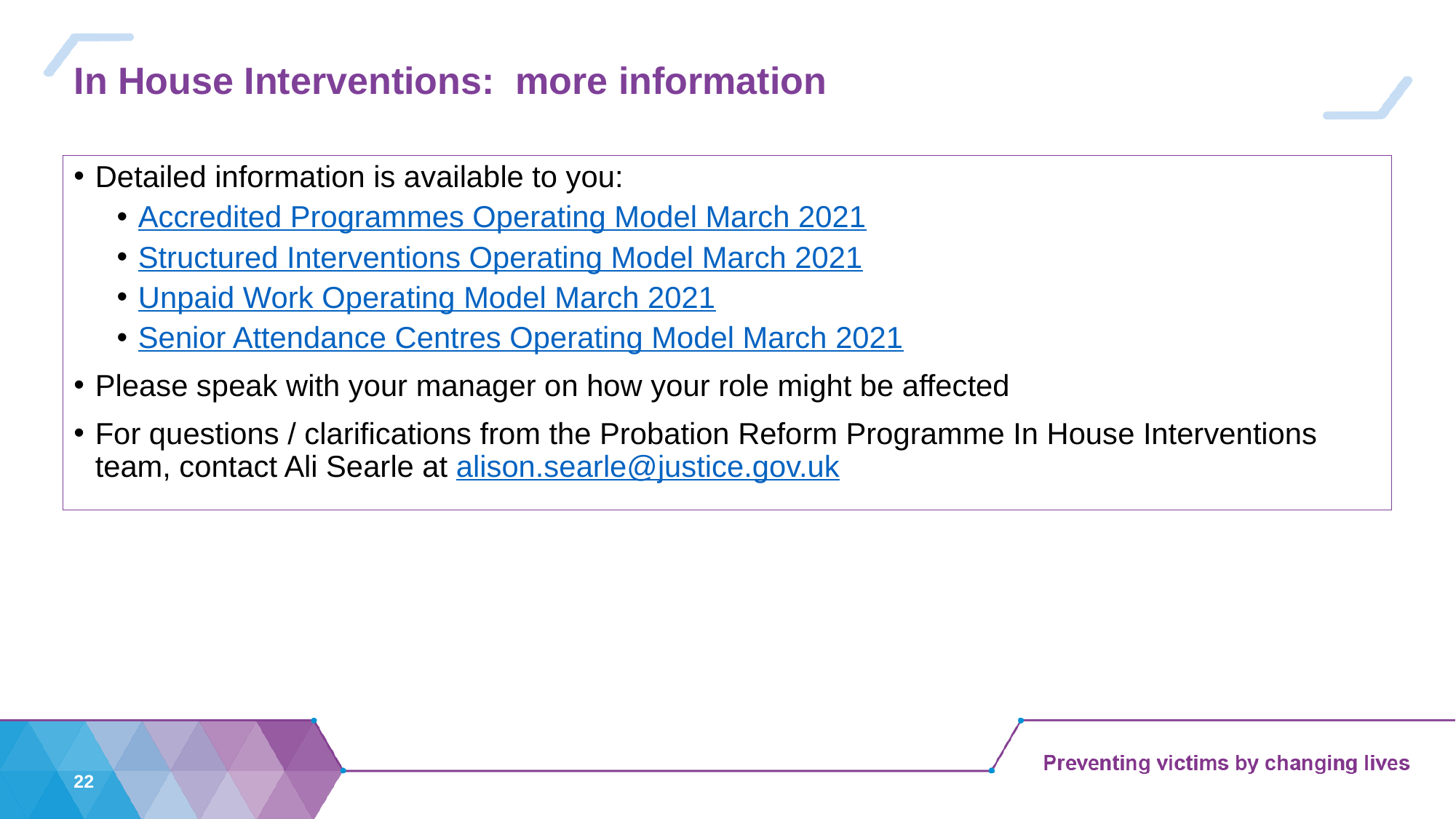

# In House Interventions:  more information
Detailed information is available to you:
Accredited Programmes Operating Model March 2021
Structured Interventions Operating Model March 2021
Unpaid Work Operating Model March 2021
Senior Attendance Centres Operating Model March 2021
Please speak with your manager on how your role might be affected
For questions / clarifications from the Probation Reform Programme In House Interventions team, contact Ali Searle at alison.searle@justice.gov.uk
22